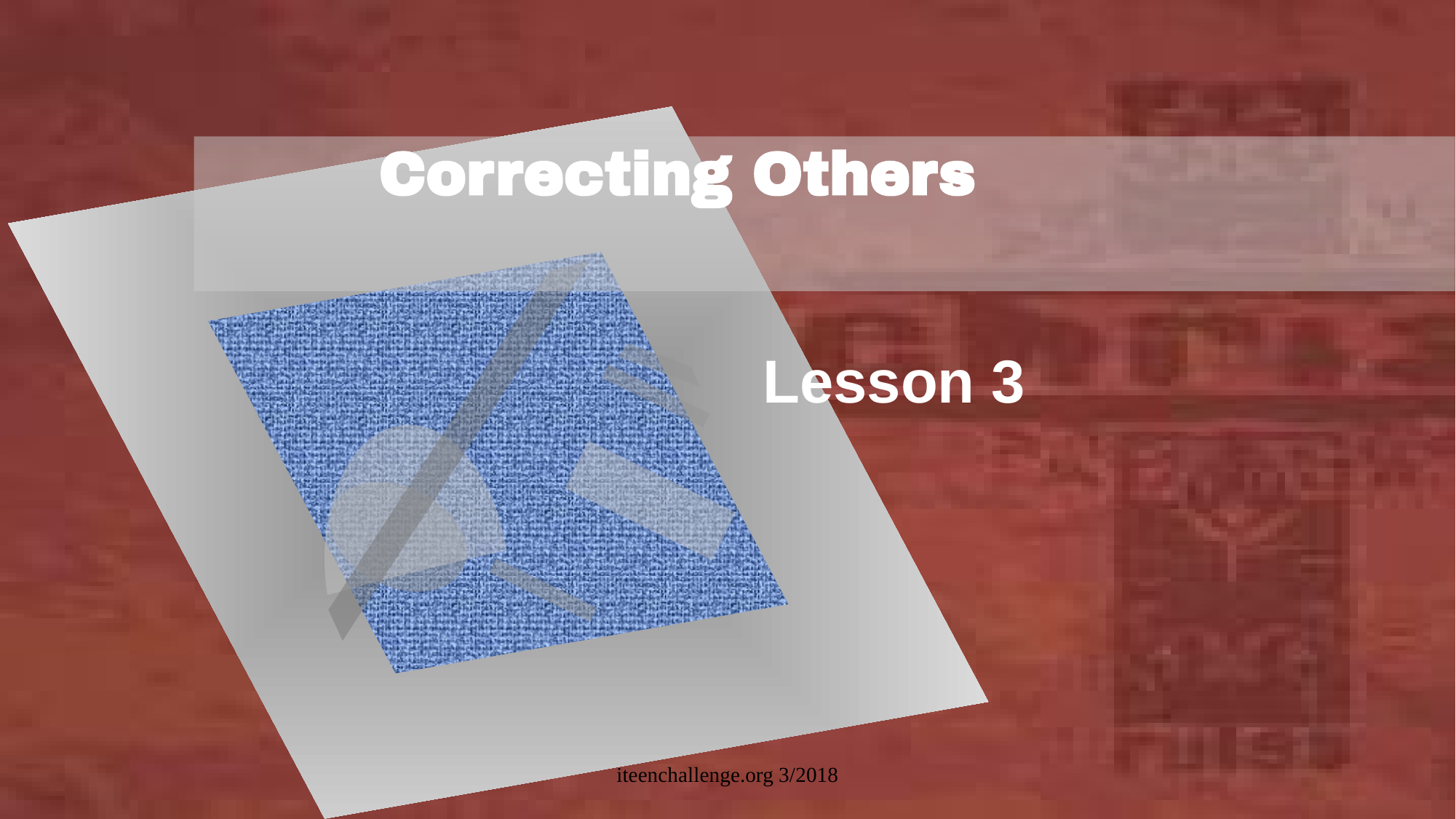

# Correcting Others
Lesson 3

iteenchallenge.org 3/2018